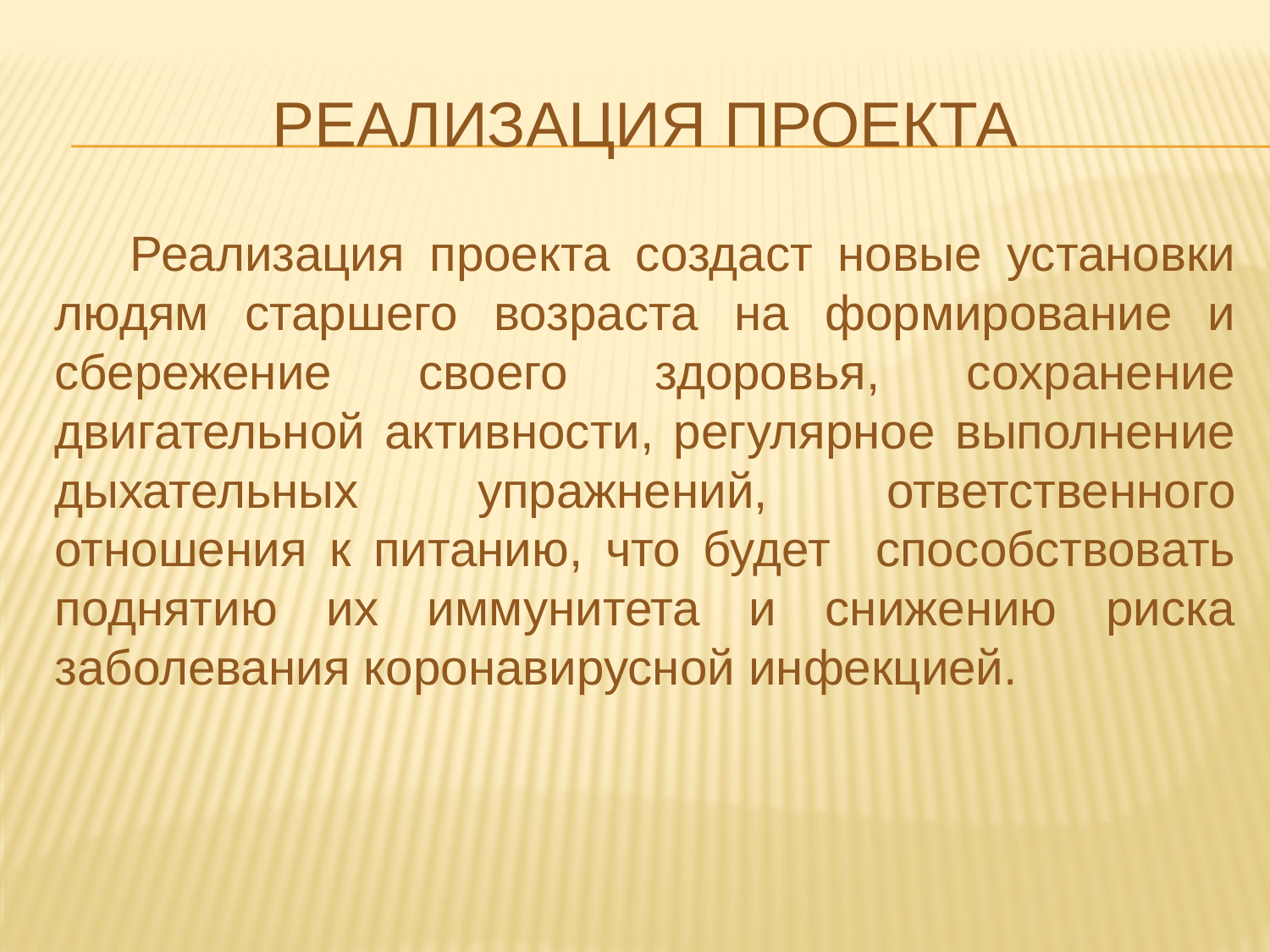

# Реализация проекта
   Реализация проекта создаст новые установки людям старшего возраста на формирование и сбережение своего здоровья, сохранение двигательной активности, регулярное выполнение дыхательных упражнений, ответственного отношения к питанию, что будет  способствовать поднятию их иммунитета и снижению риска заболевания коронавирусной инфекцией.